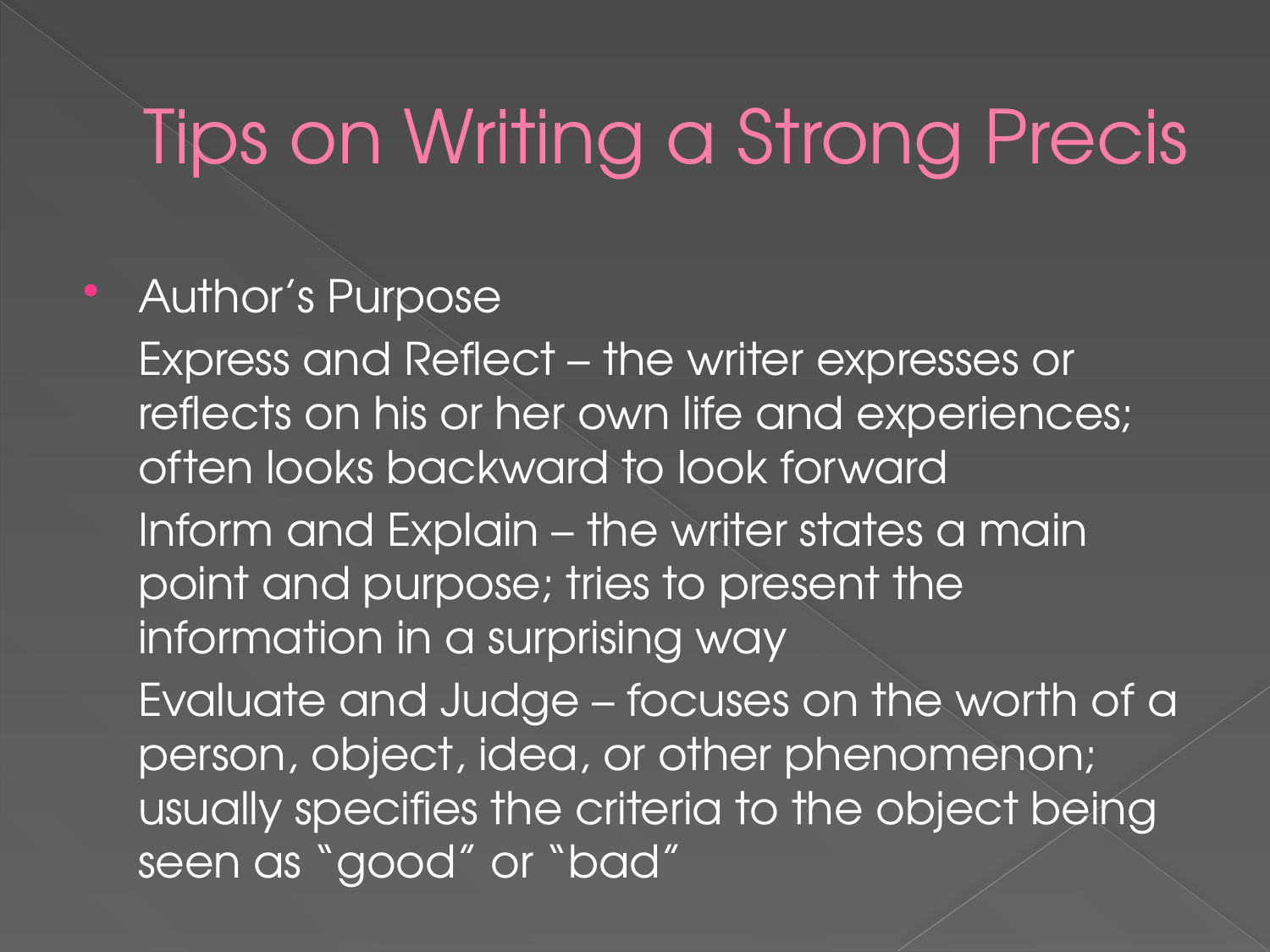

# Tips on Writing a Strong Precis
Author’s Purpose
	Express and Reflect – the writer expresses or reflects on his or her own life and experiences; often looks backward to look forward
	Inform and Explain – the writer states a main point and purpose; tries to present the information in a surprising way
	Evaluate and Judge – focuses on the worth of a person, object, idea, or other phenomenon; usually specifies the criteria to the object being seen as “good” or “bad”